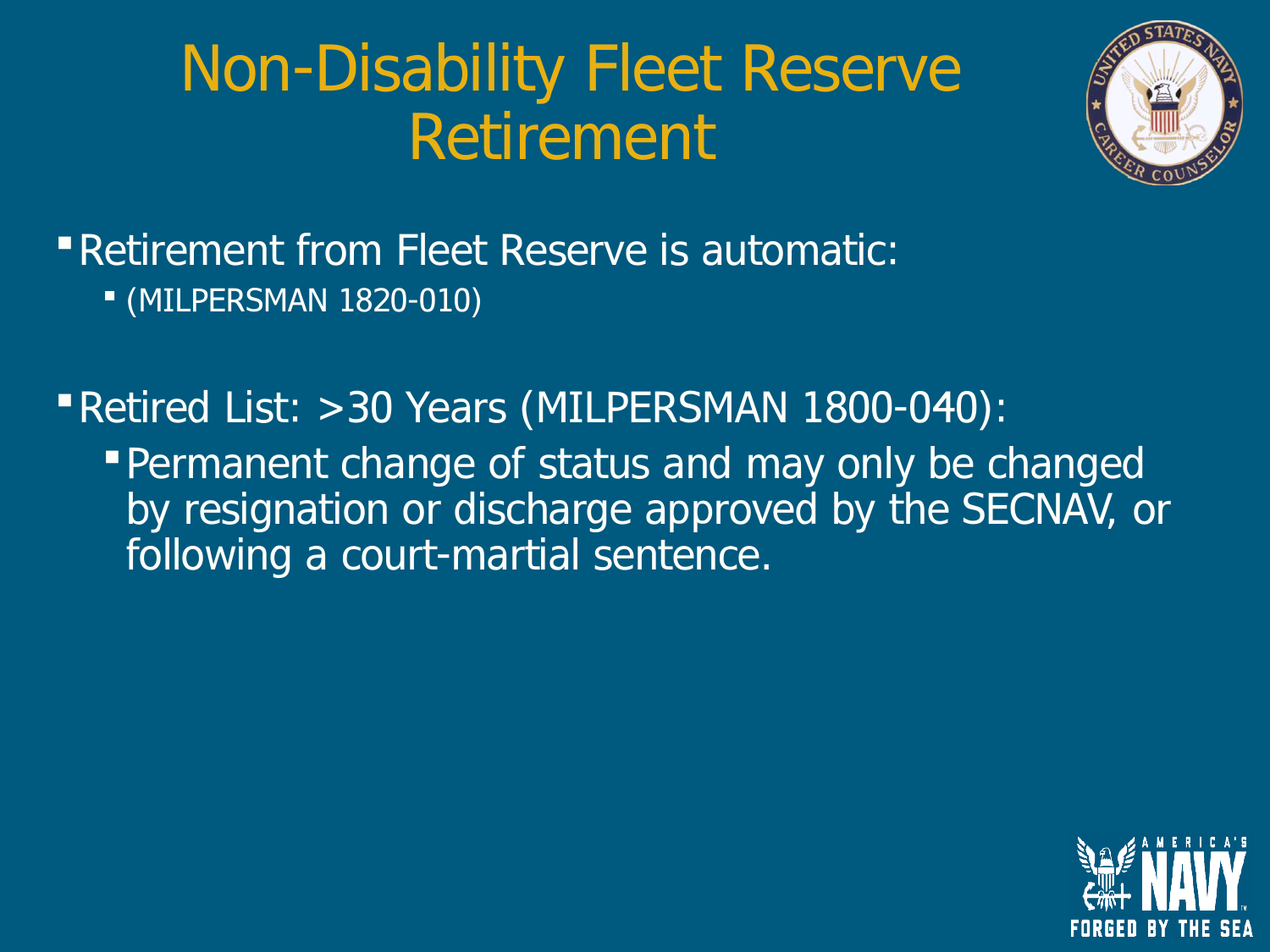

# Non-Disability Fleet Reserve Retirement
Retirement from Fleet Reserve is automatic:
(MILPERSMAN 1820-010)

Retired List: >30 Years (MILPERSMAN 1800-040):
Permanent change of status and may only be changed by resignation or discharge approved by the SECNAV, or following a court-martial sentence.